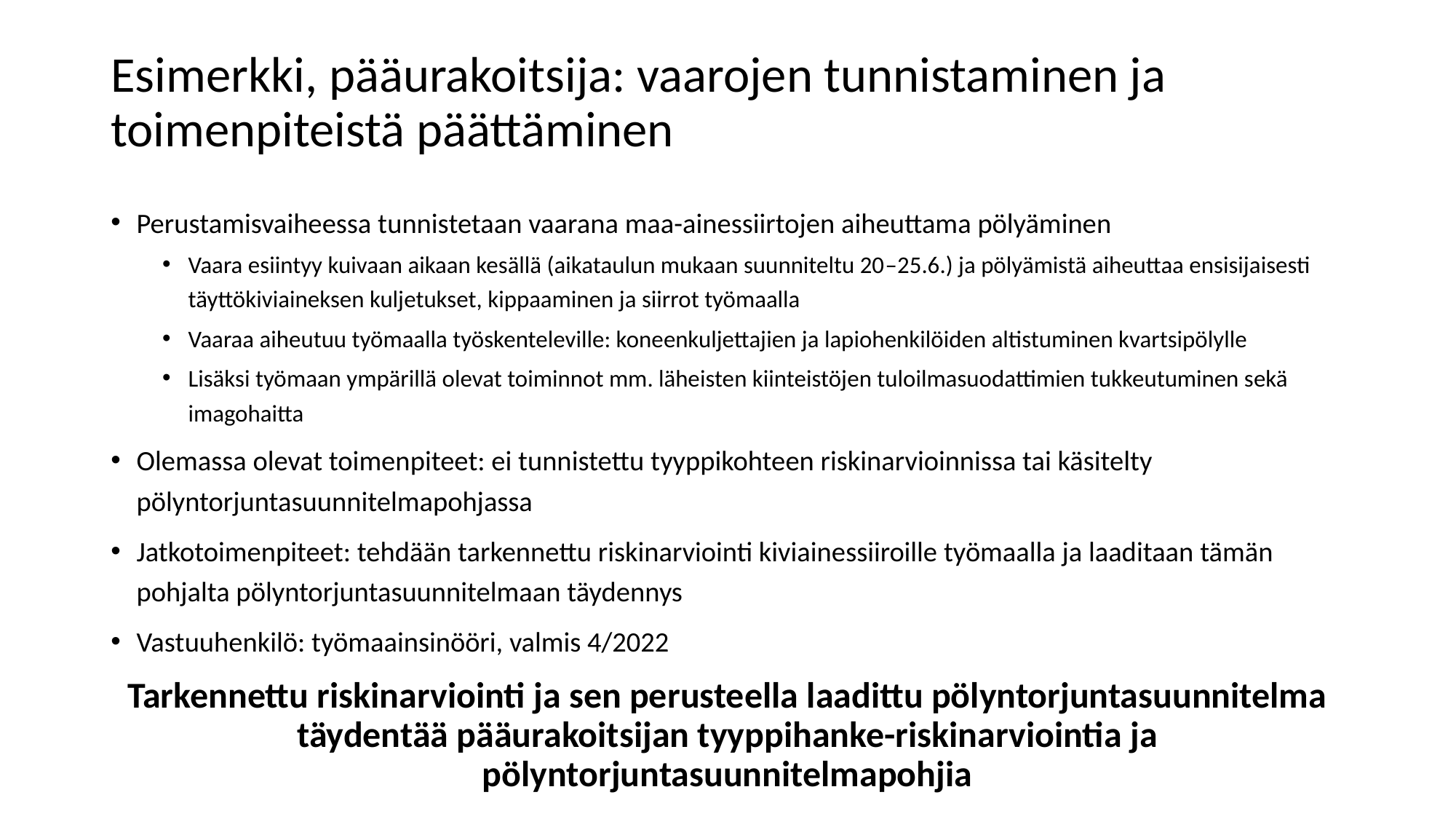

# Esimerkki, pääurakoitsija: vaarojen tunnistaminen ja toimenpiteistä päättäminen
Perustamisvaiheessa tunnistetaan vaarana maa-ainessiirtojen aiheuttama pölyäminen
Vaara esiintyy kuivaan aikaan kesällä (aikataulun mukaan suunniteltu 20–25.6.) ja pölyämistä aiheuttaa ensisijaisesti täyttökiviaineksen kuljetukset, kippaaminen ja siirrot työmaalla
Vaaraa aiheutuu työmaalla työskenteleville: koneenkuljettajien ja lapiohenkilöiden altistuminen kvartsipölylle
Lisäksi työmaan ympärillä olevat toiminnot mm. läheisten kiinteistöjen tuloilmasuodattimien tukkeutuminen sekä imagohaitta
Olemassa olevat toimenpiteet: ei tunnistettu tyyppikohteen riskinarvioinnissa tai käsitelty pölyntorjuntasuunnitelmapohjassa
Jatkotoimenpiteet: tehdään tarkennettu riskinarviointi kiviainessiiroille työmaalla ja laaditaan tämän pohjalta pölyntorjuntasuunnitelmaan täydennys
Vastuuhenkilö: työmaainsinööri, valmis 4/2022

Tarkennettu riskinarviointi ja sen perusteella laadittu pölyntorjuntasuunnitelma täydentää pääurakoitsijan tyyppihanke-riskinarviointia ja pölyntorjuntasuunnitelmapohjia